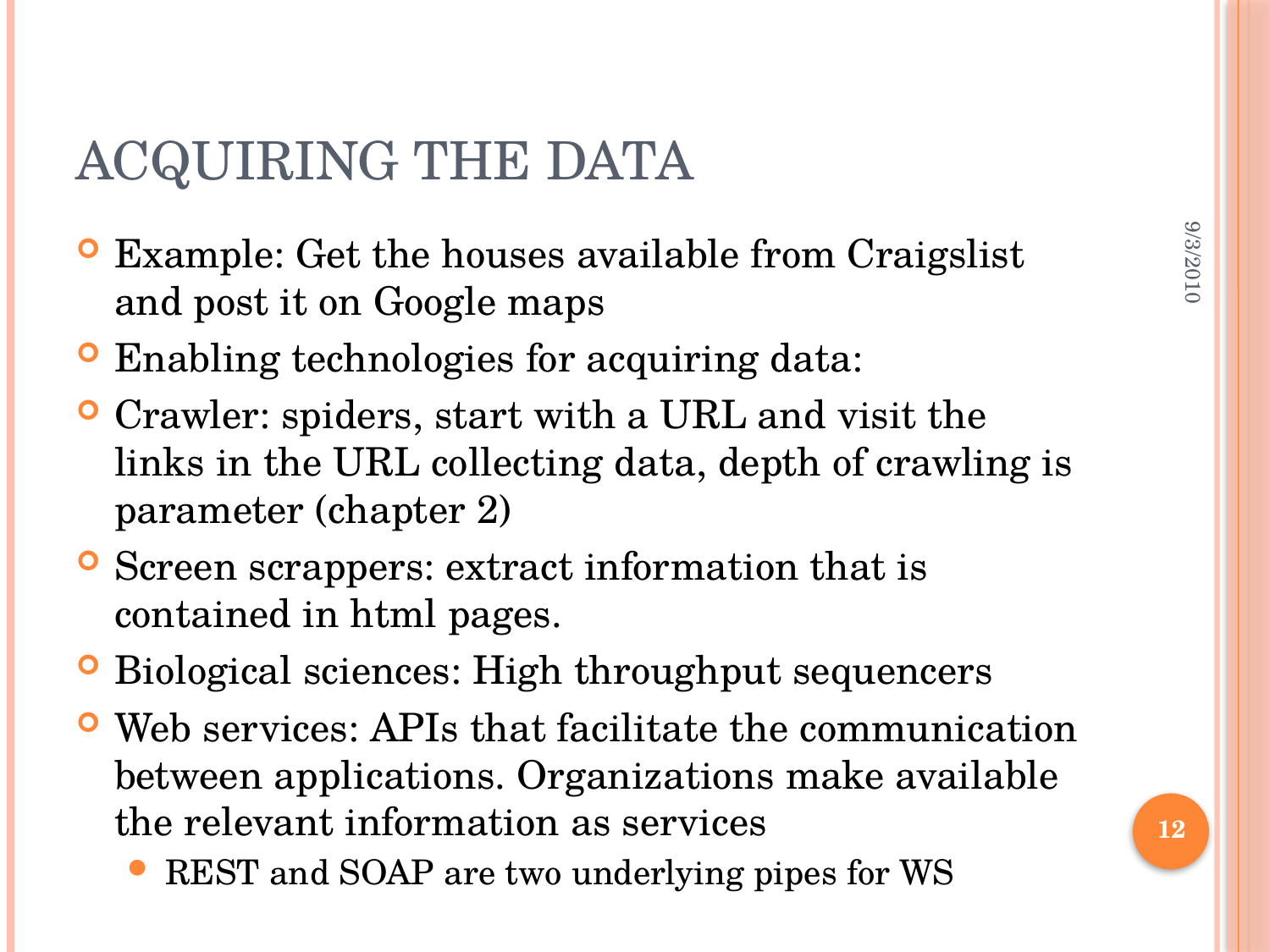

# Acquiring the DATA
9/3/2010
Example: Get the houses available from Craigslist and post it on Google maps
Enabling technologies for acquiring data:
Crawler: spiders, start with a URL and visit the links in the URL collecting data, depth of crawling is parameter (chapter 2)
Screen scrappers: extract information that is contained in html pages.
Biological sciences: High throughput sequencers
Web services: APIs that facilitate the communication between applications. Organizations make available the relevant information as services
REST and SOAP are two underlying pipes for WS
12